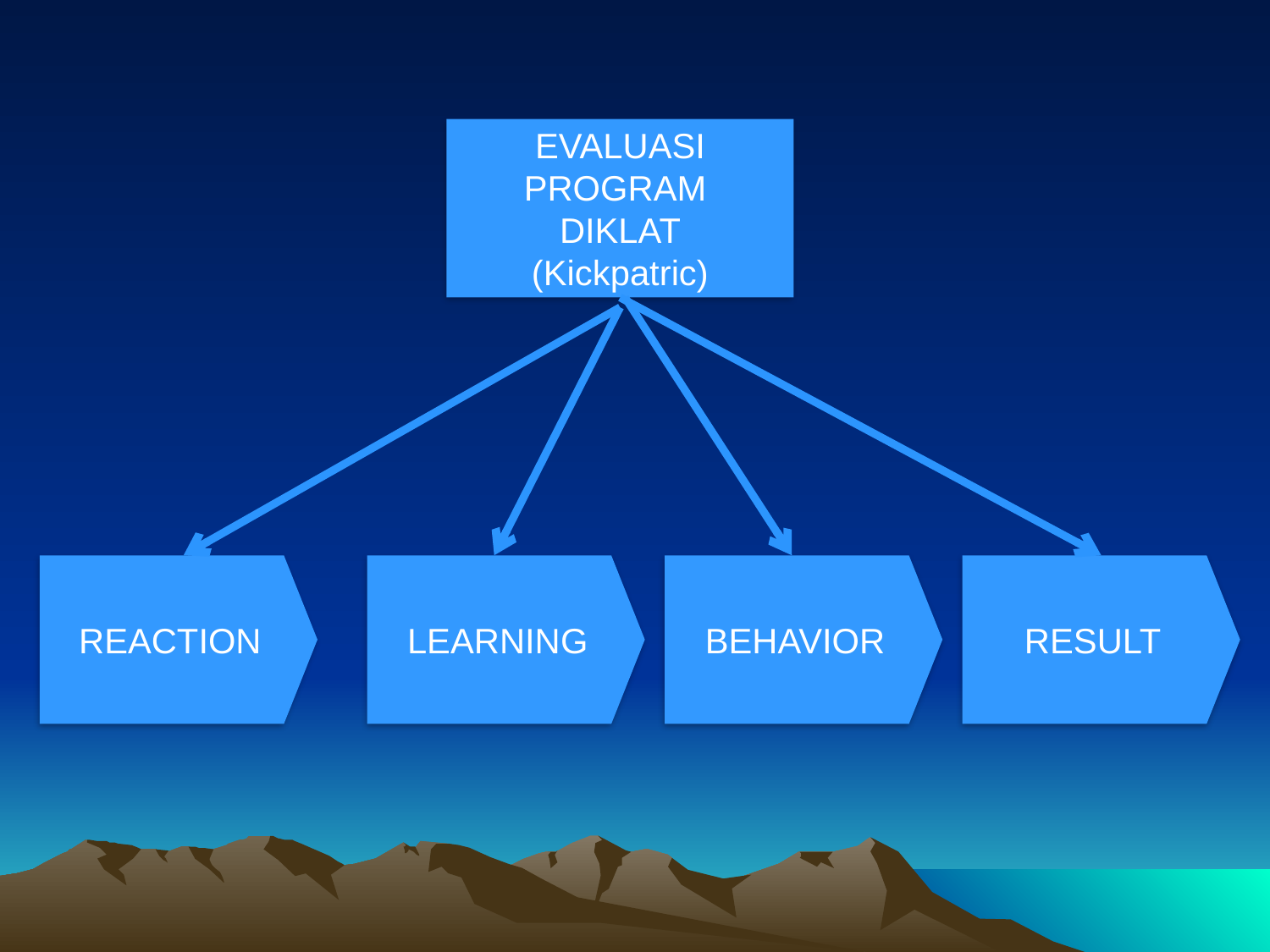

EVALUASI PROGRAM
DIKLAT
(Kickpatric)
REACTION
LEARNING
BEHAVIOR
RESULT